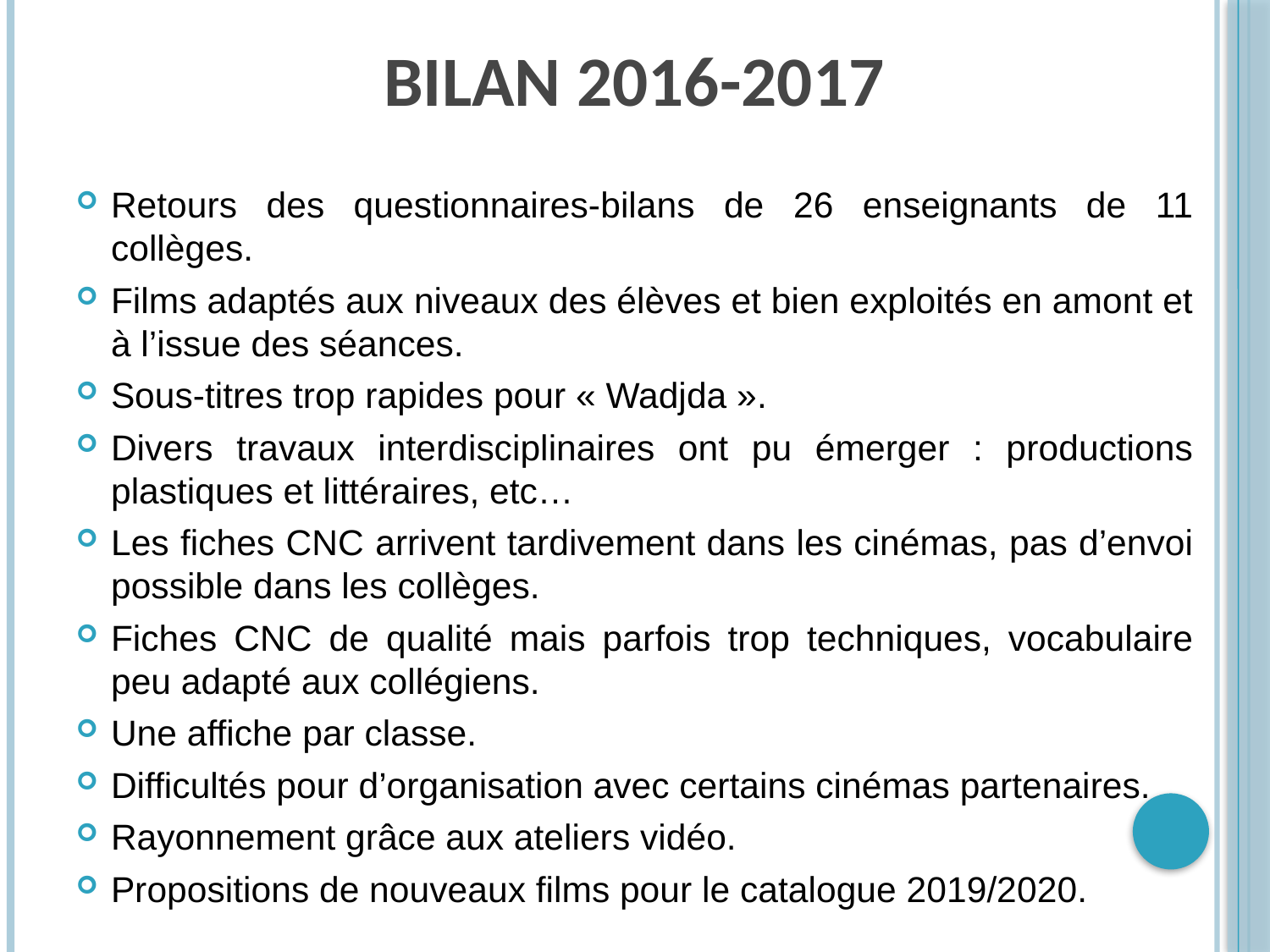

# Bilan 2016-2017
Retours des questionnaires-bilans de 26 enseignants de 11 collèges.
Films adaptés aux niveaux des élèves et bien exploités en amont et à l’issue des séances.
Sous-titres trop rapides pour « Wadjda ».
Divers travaux interdisciplinaires ont pu émerger : productions plastiques et littéraires, etc…
Les fiches CNC arrivent tardivement dans les cinémas, pas d’envoi possible dans les collèges.
Fiches CNC de qualité mais parfois trop techniques, vocabulaire peu adapté aux collégiens.
Une affiche par classe.
Difficultés pour d’organisation avec certains cinémas partenaires.
Rayonnement grâce aux ateliers vidéo.
Propositions de nouveaux films pour le catalogue 2019/2020.